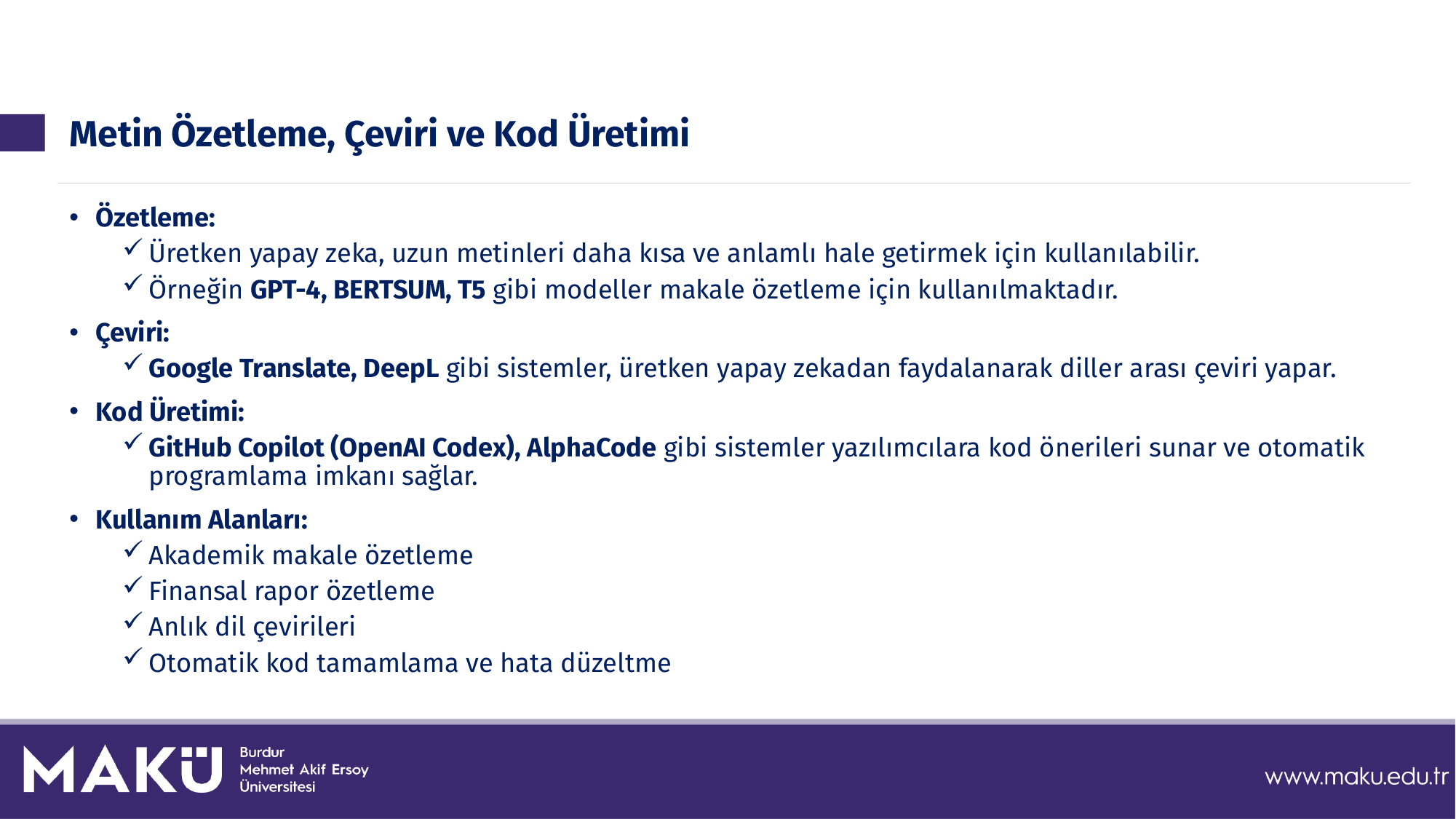

# Metin Özetleme, Çeviri ve Kod Üretimi
Özetleme:
Üretken yapay zeka, uzun metinleri daha kısa ve anlamlı hale getirmek için kullanılabilir.
Örneğin GPT-4, BERTSUM, T5 gibi modeller makale özetleme için kullanılmaktadır.
Çeviri:
Google Translate, DeepL gibi sistemler, üretken yapay zekadan faydalanarak diller arası çeviri yapar.
Kod Üretimi:
GitHub Copilot (OpenAI Codex), AlphaCode gibi sistemler yazılımcılara kod önerileri sunar ve otomatik programlama imkanı sağlar.
Kullanım Alanları:
Akademik makale özetleme
Finansal rapor özetleme
Anlık dil çevirileri
Otomatik kod tamamlama ve hata düzeltme